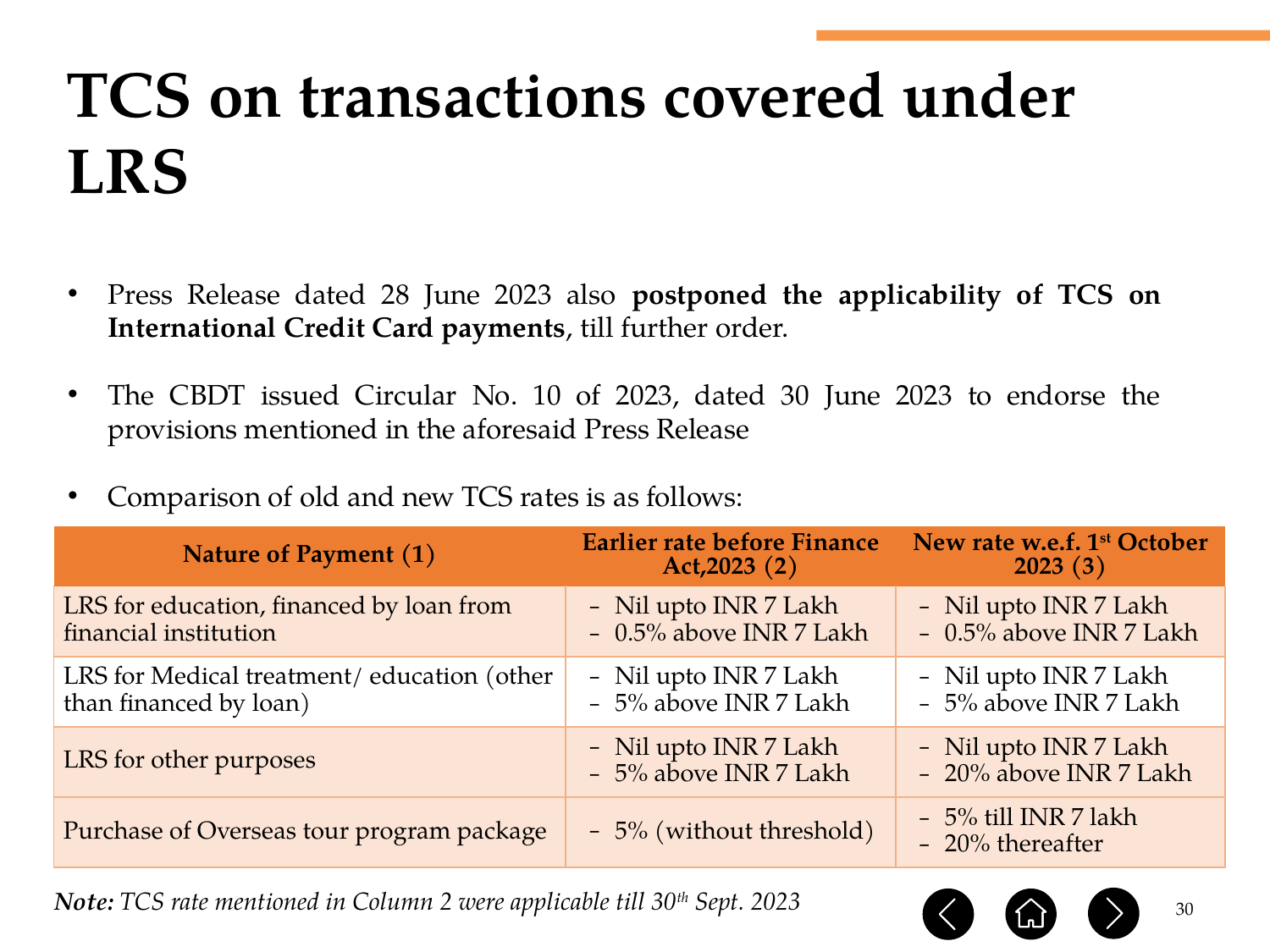

TCS on transactions covered under LRS
Press Release dated 28 June 2023 also postponed the applicability of TCS on International Credit Card payments, till further order.

The CBDT issued Circular No. 10 of 2023, dated 30 June 2023 to endorse the provisions mentioned in the aforesaid Press Release

Comparison of old and new TCS rates is as follows:

| Nature of Payment (1) | Earlier rate before Finance Act,2023 (2) | New rate w.e.f. 1st October 2023 (3) |
| --- | --- | --- |
| LRS for education, financed by loan from financial institution | Nil upto INR 7 Lakh 0.5% above INR 7 Lakh | Nil upto INR 7 Lakh 0.5% above INR 7 Lakh |
| LRS for Medical treatment/ education (other than financed by loan) | Nil upto INR 7 Lakh 5% above INR 7 Lakh | Nil upto INR 7 Lakh 5% above INR 7 Lakh |
| LRS for other purposes | Nil upto INR 7 Lakh 5% above INR 7 Lakh | Nil upto INR 7 Lakh 20% above INR 7 Lakh |
| Purchase of Overseas tour program package | 5% (without threshold) | 5% till INR 7 lakh 20% thereafter |
Note: TCS rate mentioned in Column 2 were applicable till 30th Sept. 2023
30